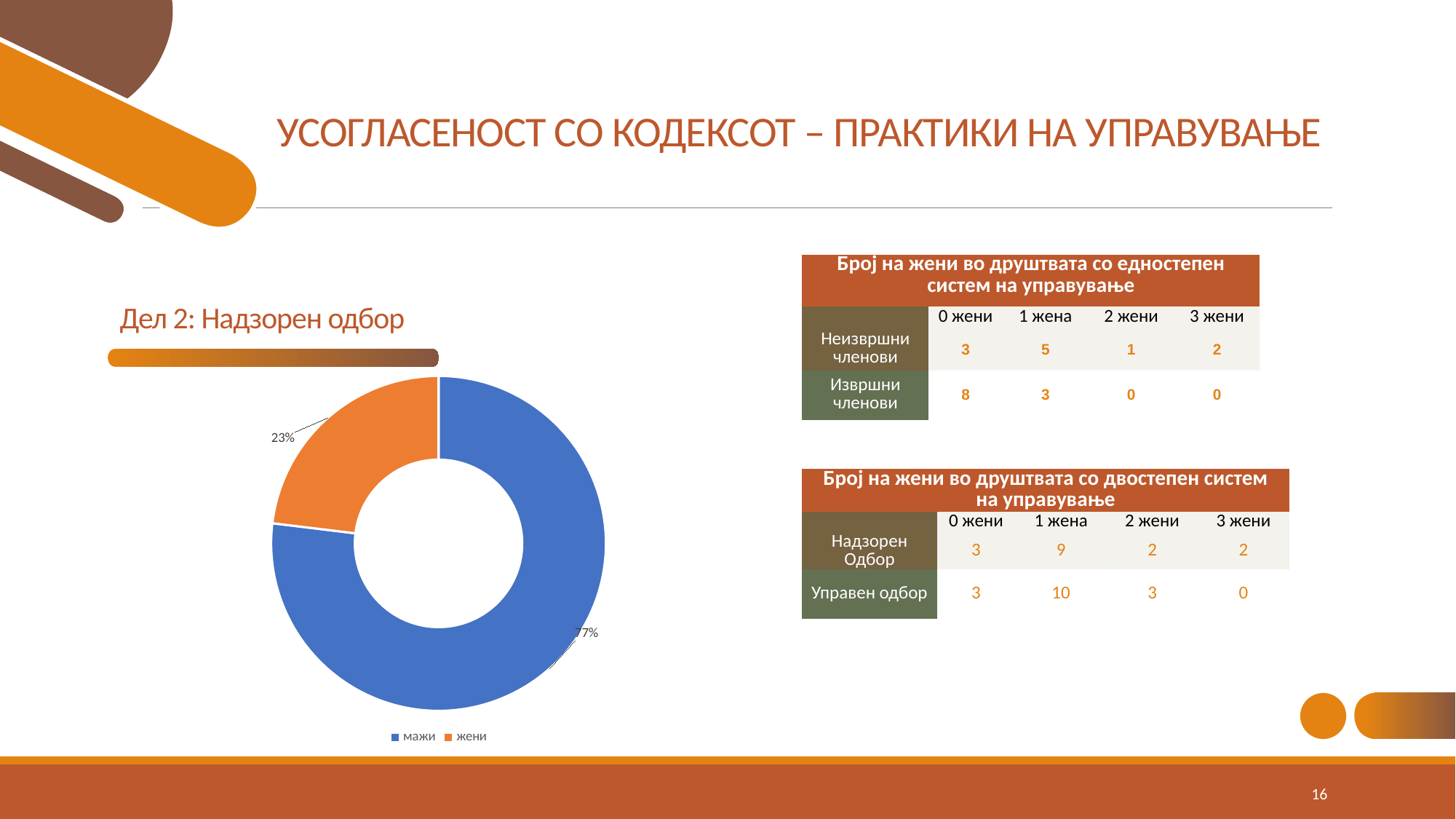

УСОГЛАСЕНОСТ СО КОДЕКСОТ – ПРАКТИКИ НА УПРАВУВАЊЕ
# Дел 2: Надзорен одбор
| Број на жени во друштвата со едностепен систем на управување | Приказ 5: Процент на усогласеност на друштвата по категории | Приказ 5: Процент на усогласеност на друштвата по категории | Приказ 5: Процент на усогласеност на друштвата по категории | Приказ 5: Процент на усогласеност на друштвата по категории |
| --- | --- | --- | --- | --- |
|  | 0 жени | 1 жена | 2 жени | 3 жени |
| Неизвршни членови | 3 | 5 | 1 | 2 |
| Извршни членови | 8 | 3 | 0 | 0 |

### Chart

| Category |  |
|---|---|
| мажи | 0.7692307692307693 |
| жени | 0.23076923076923078 |
| Број на жени во друштвата со двостепен систем на управување | Приказ 5: Процент на усогласеност на друштвата по категории | Приказ 5: Процент на усогласеност на друштвата по категории | Приказ 5: Процент на усогласеност на друштвата по категории | Приказ 5: Процент на усогласеност на друштвата по категории |
| --- | --- | --- | --- | --- |
|  | 0 жени | 1 жена | 2 жени | 3 жени |
| Надзорен Одбор | 3 | 9 | 2 | 2 |
| Управен одбор | 3 | 10 | 3 | 0 |
ADD A FOOTER
16